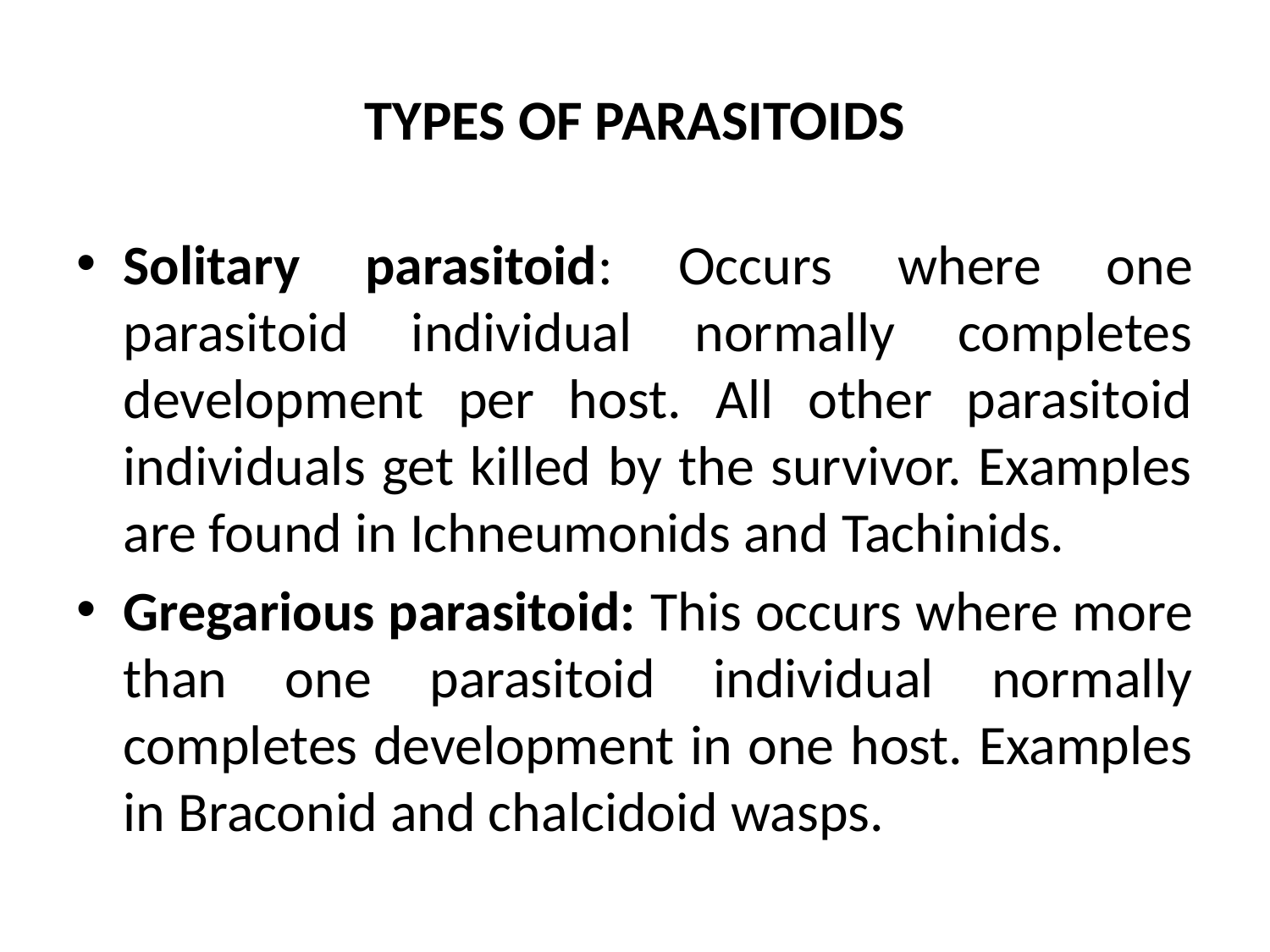

# TYPES OF PARASITOIDS
Solitary parasitoid: Occurs where one parasitoid individual normally completes development per host. All other parasitoid individuals get killed by the survivor. Examples are found in Ichneumonids and Tachinids.
Gregarious parasitoid: This occurs where more than one parasitoid individual normally completes development in one host. Examples in Braconid and chalcidoid wasps.